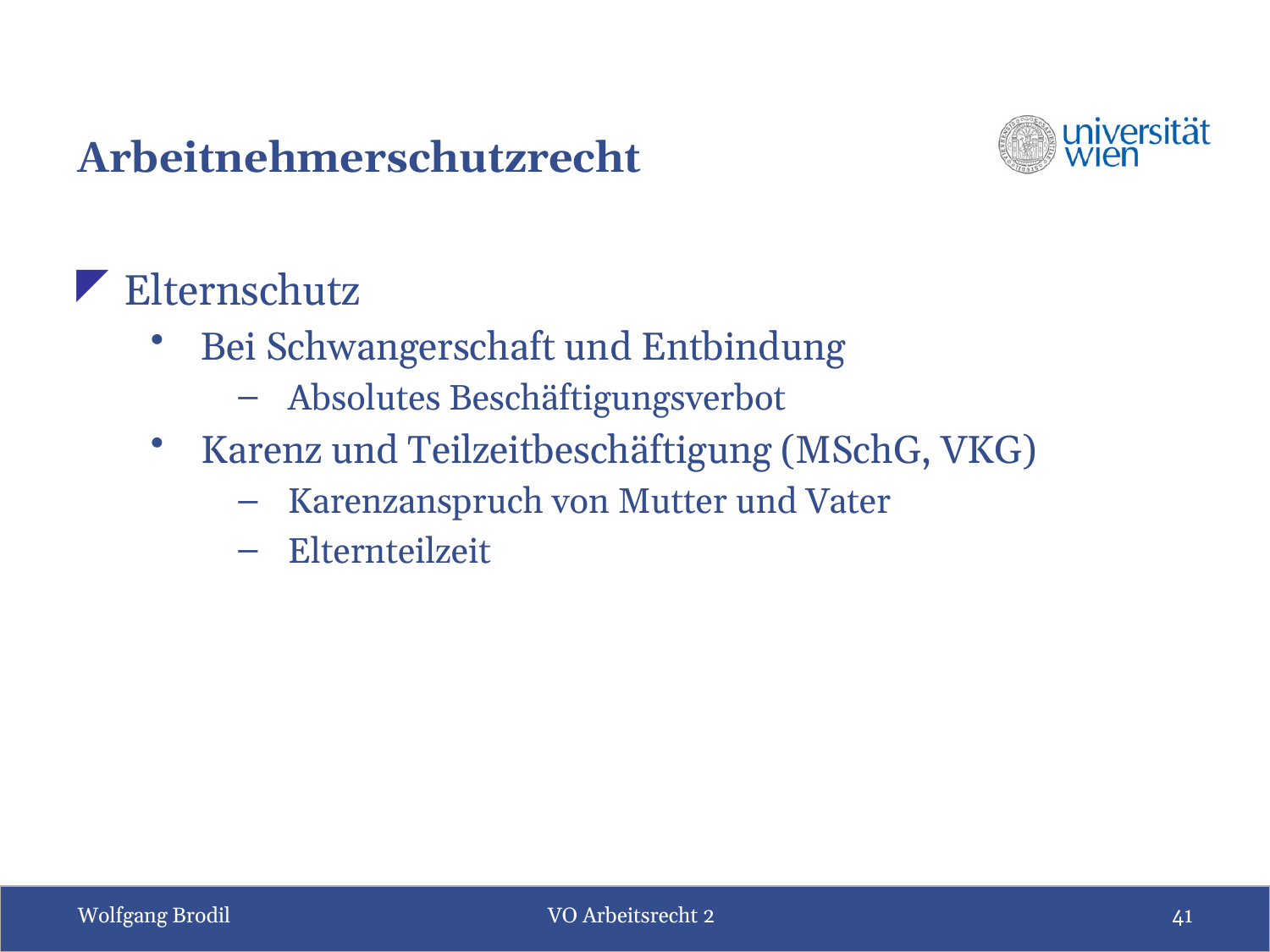

# Arbeitnehmerschutzrecht
Elternschutz
Bei Schwangerschaft und Entbindung
Absolutes Beschäftigungsverbot
Karenz und Teilzeitbeschäftigung (MSchG, VKG)
Karenzanspruch von Mutter und Vater
Elternteilzeit